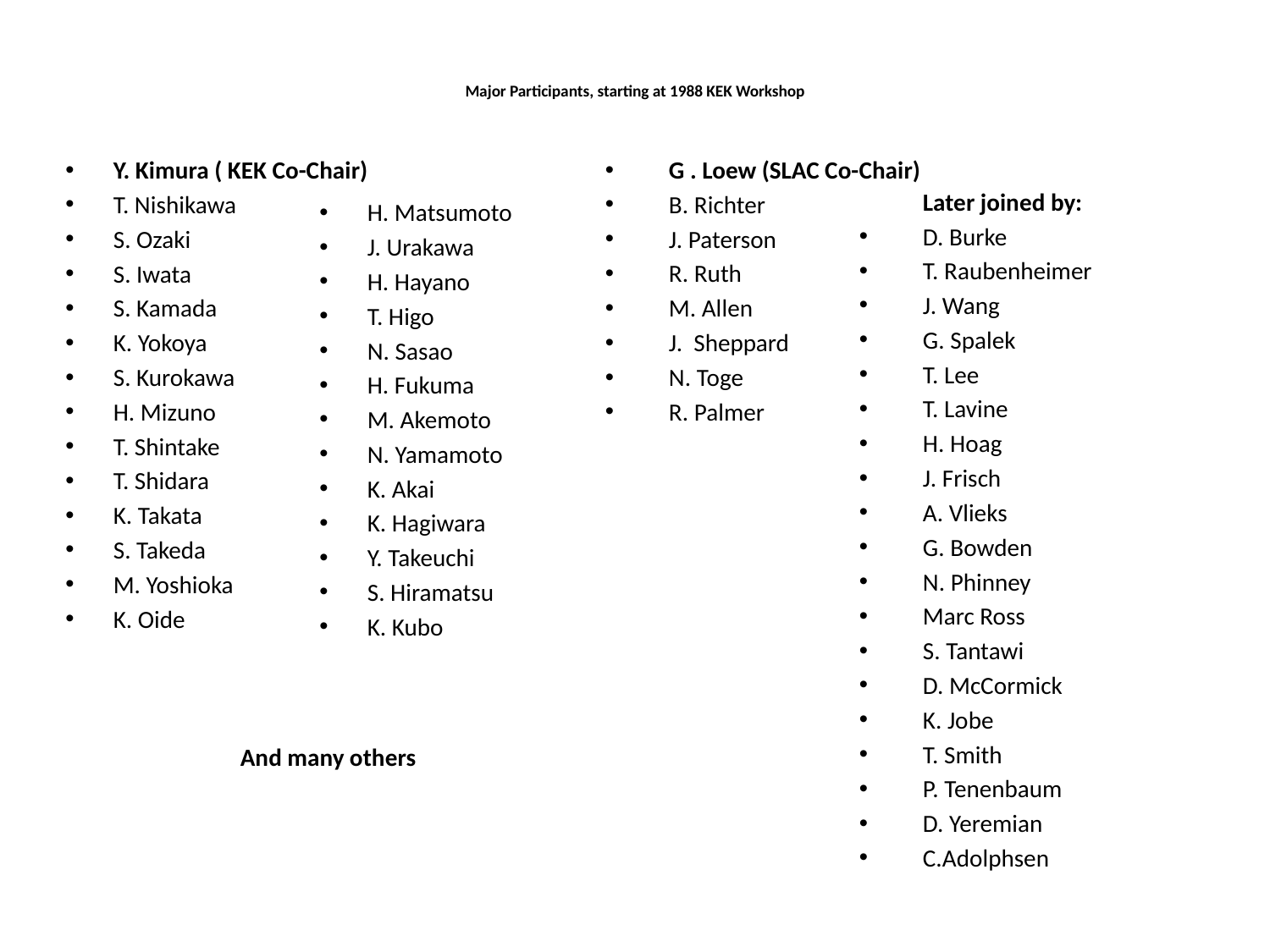

# Major Participants, starting at 1988 KEK Workshop
Y. Kimura ( KEK Co-Chair)
T. Nishikawa
S. Ozaki
S. Iwata
S. Kamada
K. Yokoya
S. Kurokawa
H. Mizuno
T. Shintake
T. Shidara
K. Takata
S. Takeda
M. Yoshioka
K. Oide

		And many others
G . Loew (SLAC Co-Chair)
B. Richter
J. Paterson
R. Ruth
M. Allen
J.  Sheppard
N. Toge
R. Palmer
	Later joined by:
D. Burke
T. Raubenheimer
J. Wang
G. Spalek
T. Lee
T. Lavine
H. Hoag
J. Frisch
A. Vlieks
G. Bowden
N. Phinney
Marc Ross
S. Tantawi
D. McCormick
K. Jobe
T. Smith
P. Tenenbaum
D. Yeremian
C.Adolphsen

H. Matsumoto
J. Urakawa
H. Hayano
T. Higo
N. Sasao
H. Fukuma
M. Akemoto
N. Yamamoto
K. Akai
K. Hagiwara
Y. Takeuchi
S. Hiramatsu
K. Kubo